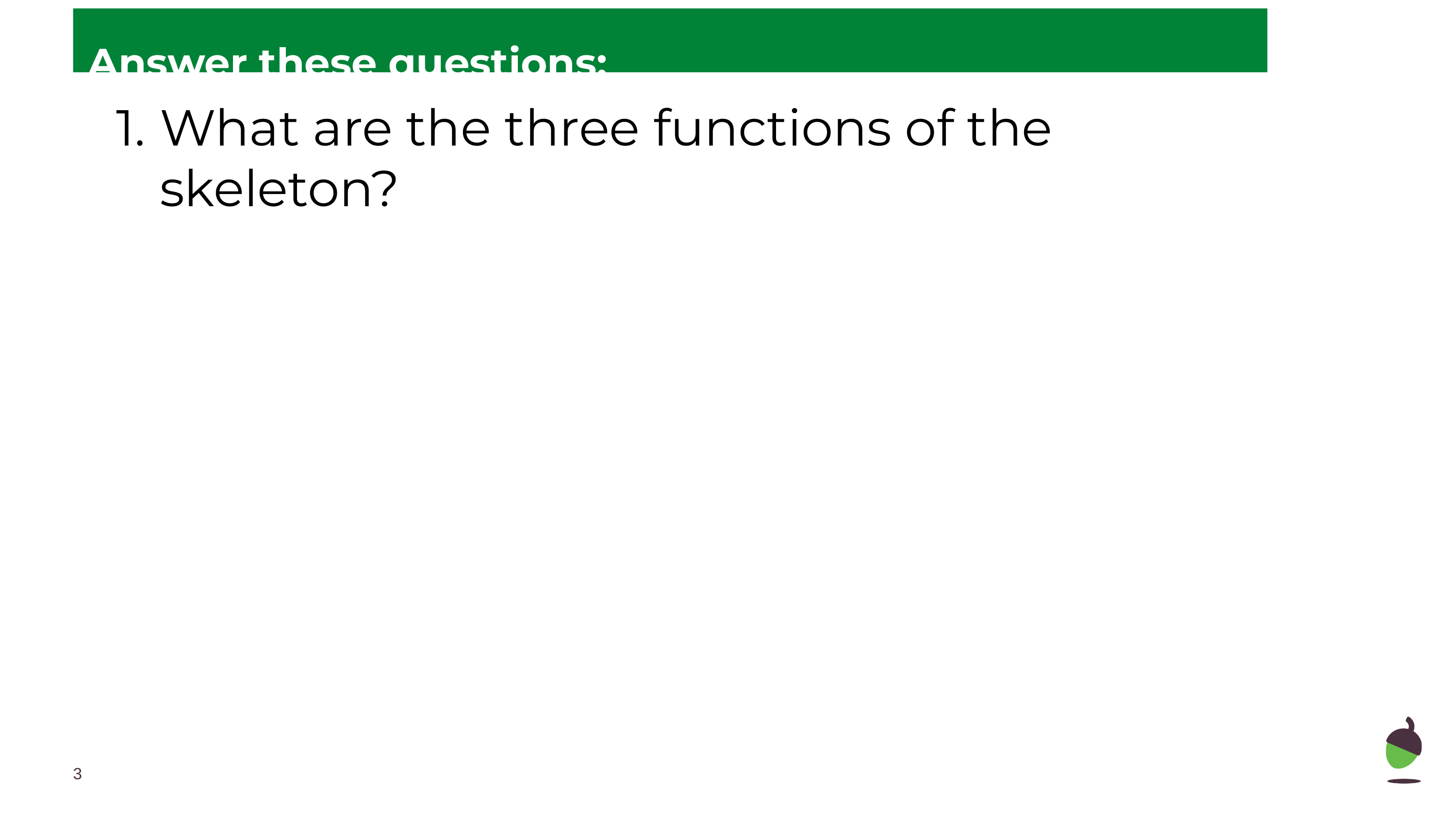

Answer these questions:
What are the three functions of the skeleton?

3